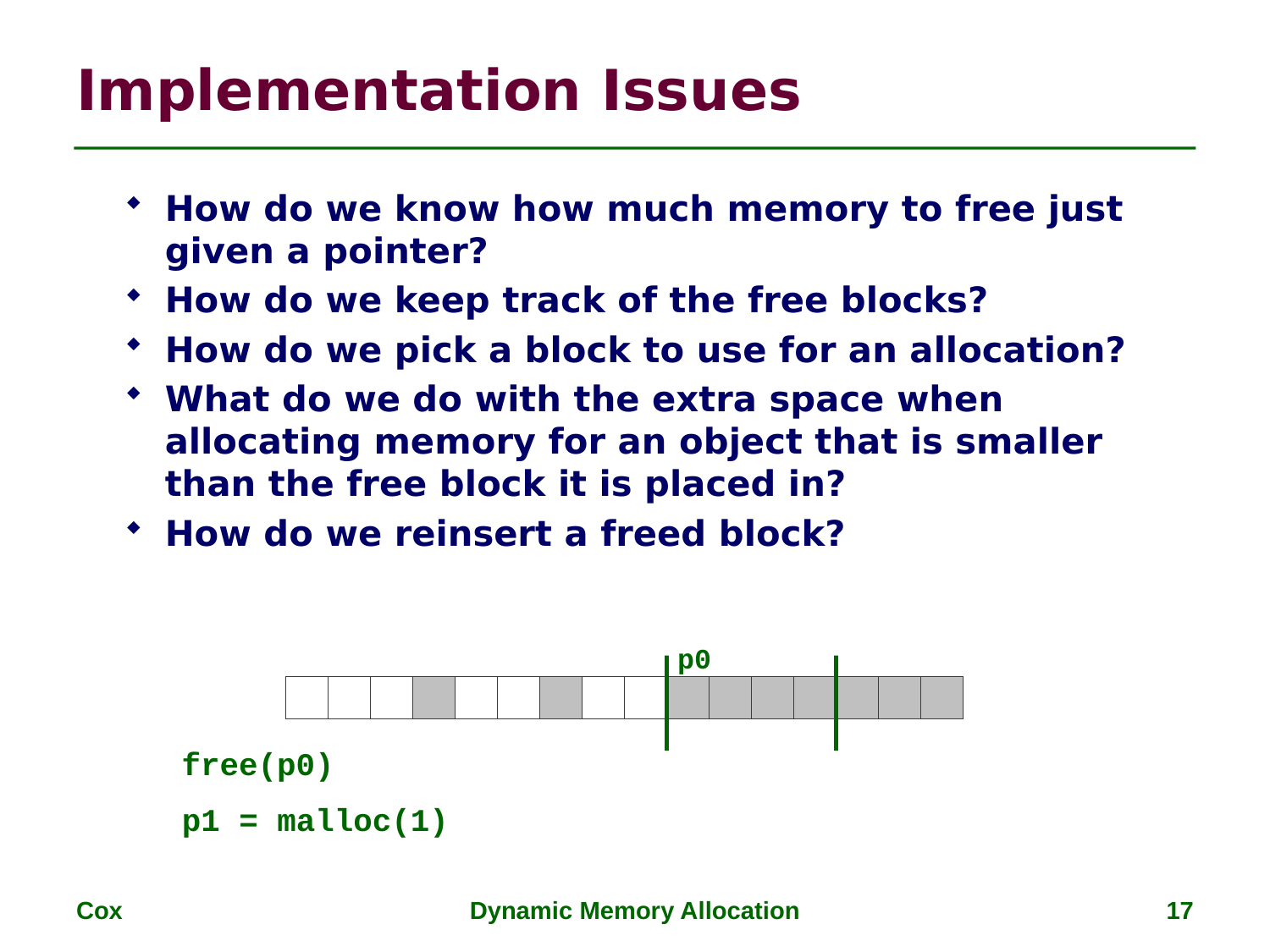

# Implementation Issues
How do we know how much memory to free just given a pointer?
How do we keep track of the free blocks?
How do we pick a block to use for an allocation?
What do we do with the extra space when allocating memory for an object that is smaller than the free block it is placed in?
How do we reinsert a freed block?
p0

free(p0)
p1 = malloc(1)
Cox
Dynamic Memory Allocation
17